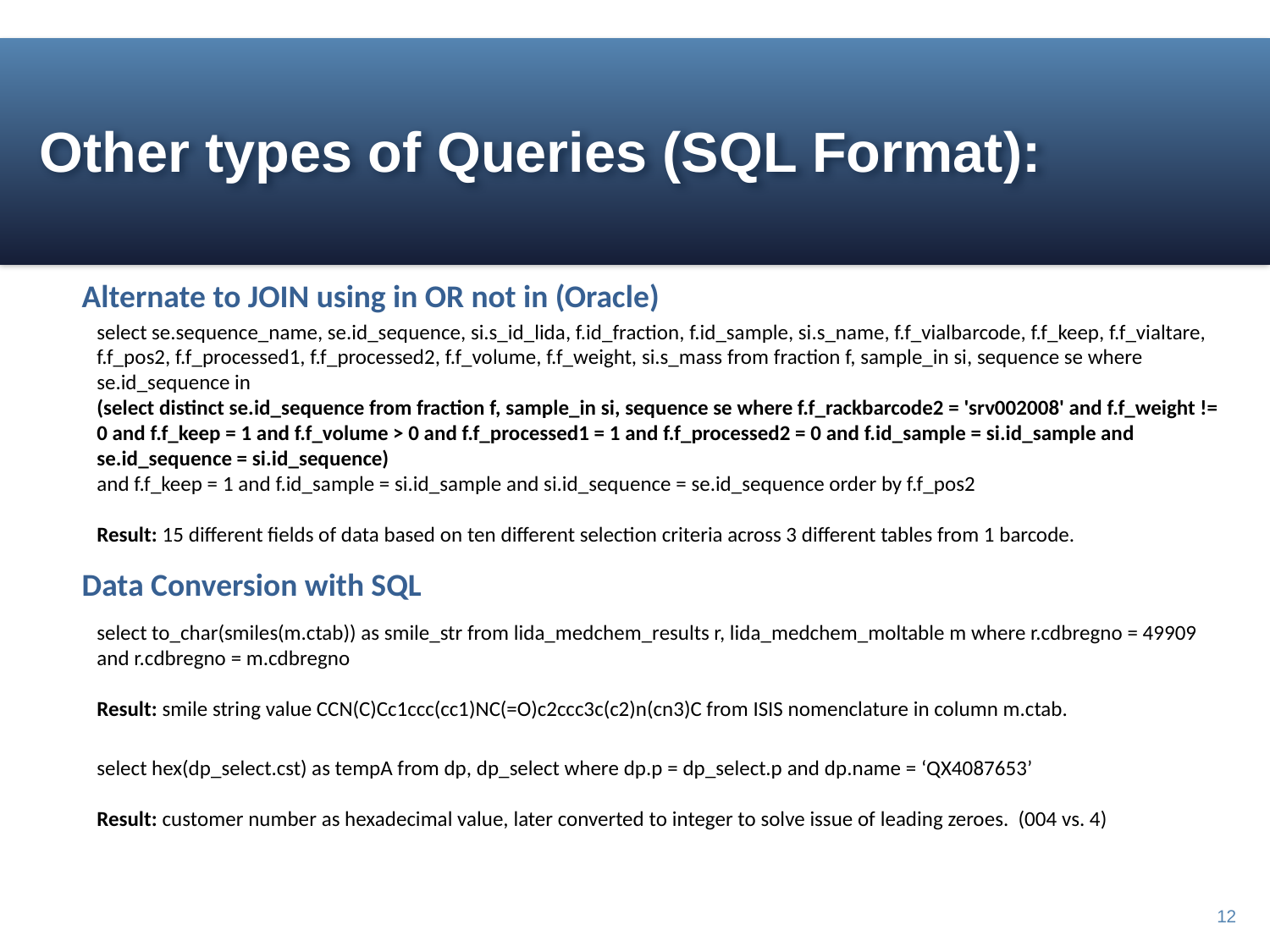

# Other types of Queries (SQL Format):
Alternate to JOIN using in OR not in (Oracle)
select se.sequence_name, se.id_sequence, si.s_id_lida, f.id_fraction, f.id_sample, si.s_name, f.f_vialbarcode, f.f_keep, f.f_vialtare, f.f_pos2, f.f_processed1, f.f_processed2, f.f_volume, f.f_weight, si.s_mass from fraction f, sample_in si, sequence se where se.id_sequence in
(select distinct se.id_sequence from fraction f, sample_in si, sequence se where f.f_rackbarcode2 = 'srv002008' and f.f_weight != 0 and f.f_keep = 1 and f.f_volume > 0 and f.f_processed1 = 1 and f.f_processed2 = 0 and f.id_sample = si.id_sample and se.id_sequence = si.id_sequence)
and f.f_keep = 1 and f.id_sample = si.id_sample and si.id_sequence = se.id_sequence order by f.f_pos2

Result: 15 different fields of data based on ten different selection criteria across 3 different tables from 1 barcode.
Data Conversion with SQL
select to_char(smiles(m.ctab)) as smile_str from lida_medchem_results r, lida_medchem_moltable m where r.cdbregno = 49909 and r.cdbregno = m.cdbregno

Result: smile string value CCN(C)Cc1ccc(cc1)NC(=O)c2ccc3c(c2)n(cn3)C from ISIS nomenclature in column m.ctab.
select hex(dp_select.cst) as tempA from dp, dp_select where dp.p = dp_select.p and dp.name = ‘QX4087653’

Result: customer number as hexadecimal value, later converted to integer to solve issue of leading zeroes.  (004 vs. 4)